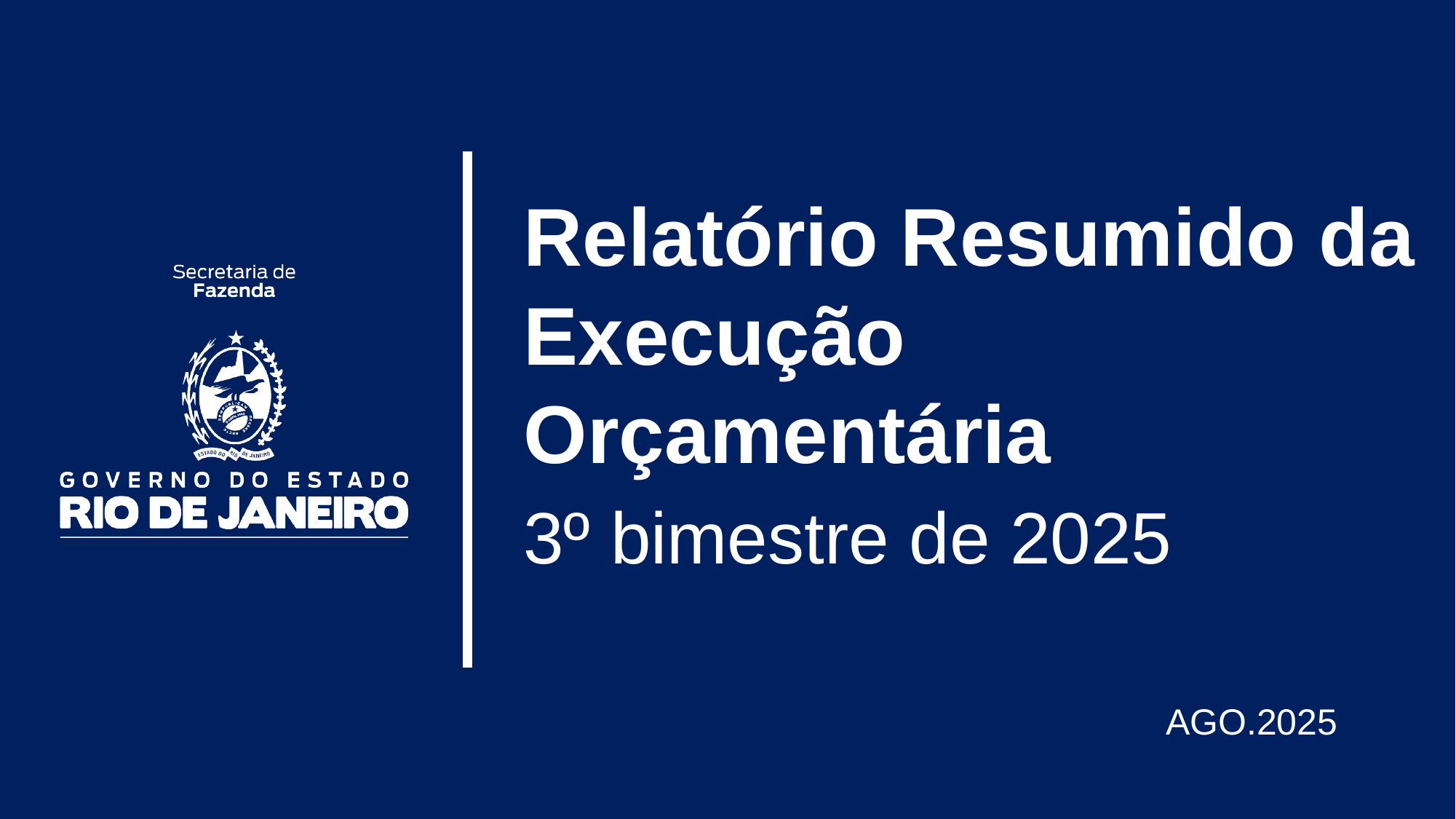

Relatório Resumido da
Execução Orçamentária
3º bimestre de 2025

AGO.2025